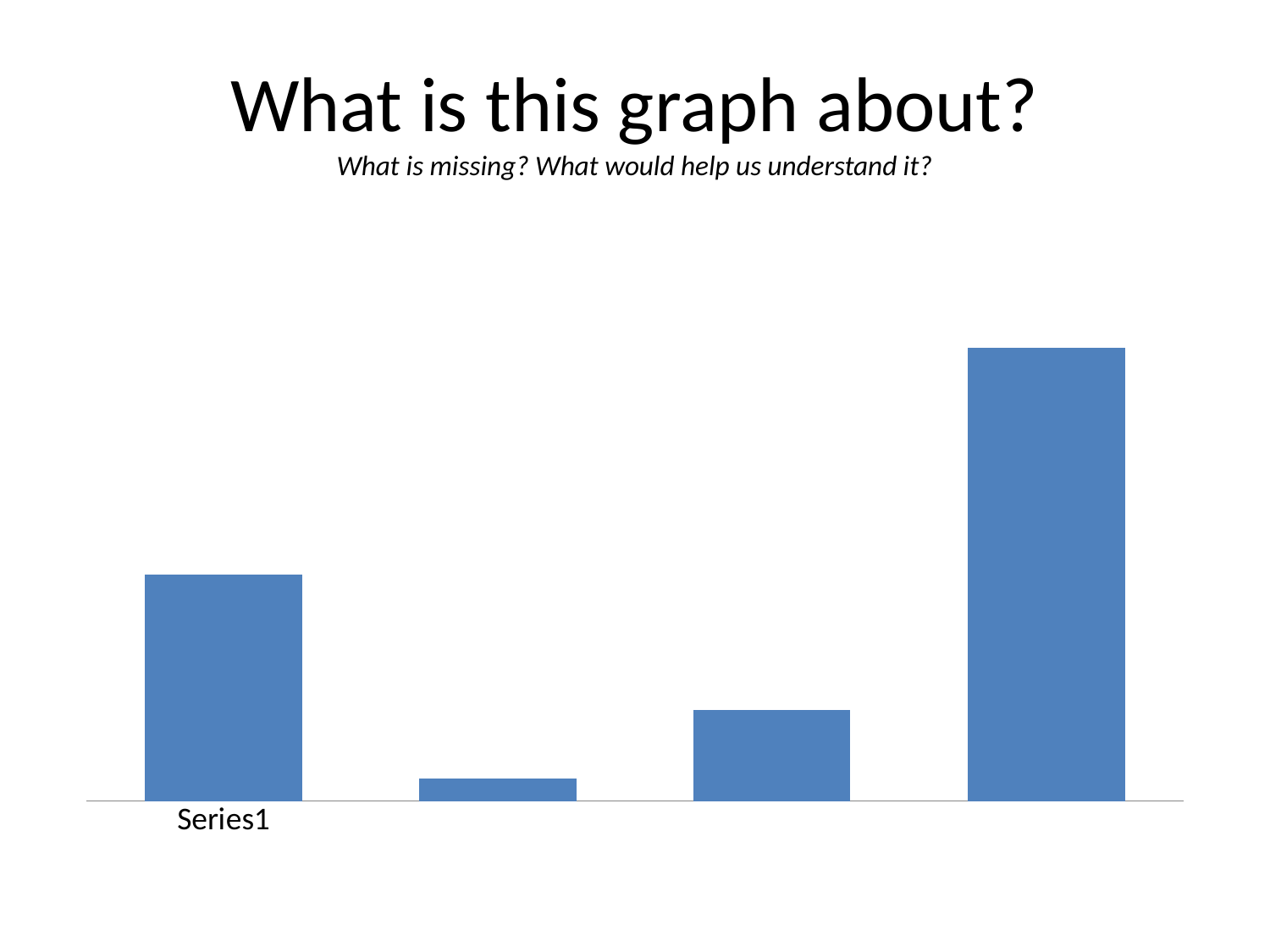

# What is this graph about? What is missing? What would help us understand it?

### Chart

| Category | Column1 |
|---|---|
|  | 10.0 |
|  | 1.0 |
|  | 4.0 |
|  | 20.0 |